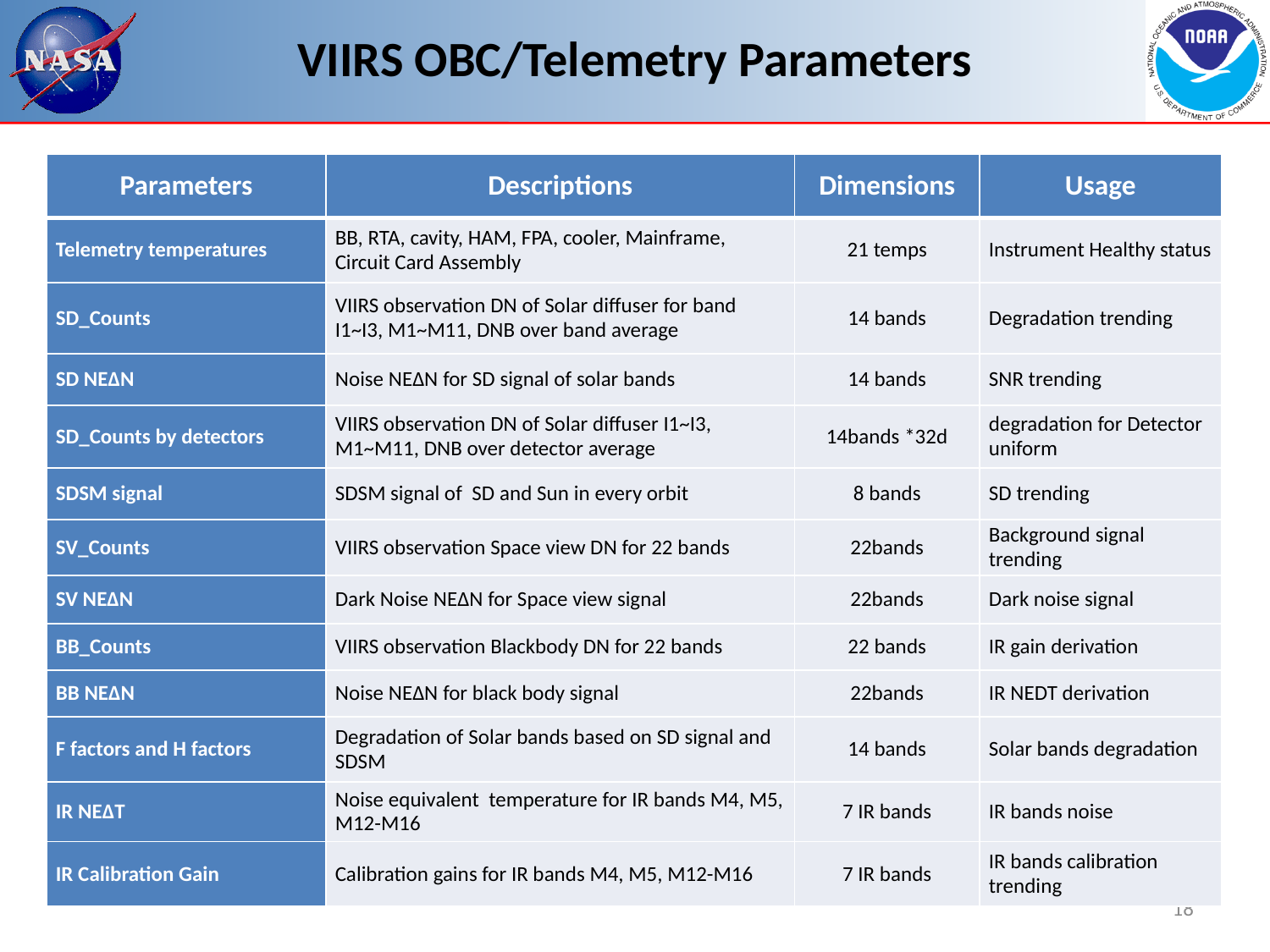

# VIIRS OBC/Telemetry Parameters
| Parameters | Descriptions | Dimensions | Usage |
| --- | --- | --- | --- |
| Telemetry temperatures | BB, RTA, cavity, HAM, FPA, cooler, Mainframe, Circuit Card Assembly | 21 temps | Instrument Healthy status |
| SD\_Counts | VIIRS observation DN of Solar diffuser for band I1~I3, M1~M11, DNB over band average | 14 bands | Degradation trending |
| SD NE∆N | Noise NE∆N for SD signal of solar bands | 14 bands | SNR trending |
| SD\_Counts by detectors | VIIRS observation DN of Solar diffuser I1~I3, M1~M11, DNB over detector average | 14bands \*32d | degradation for Detector uniform |
| SDSM signal | SDSM signal of SD and Sun in every orbit | 8 bands | SD trending |
| SV\_Counts | VIIRS observation Space view DN for 22 bands | 22bands | Background signal trending |
| SV NE∆N | Dark Noise NE∆N for Space view signal | 22bands | Dark noise signal |
| BB\_Counts | VIIRS observation Blackbody DN for 22 bands | 22 bands | IR gain derivation |
| BB NE∆N | Noise NE∆N for black body signal | 22bands | IR NEDT derivation |
| F factors and H factors | Degradation of Solar bands based on SD signal and SDSM | 14 bands | Solar bands degradation |
| IR NE∆T | Noise equivalent temperature for IR bands M4, M5, M12-M16 | 7 IR bands | IR bands noise |
| IR Calibration Gain | Calibration gains for IR bands M4, M5, M12-M16 | 7 IR bands | IR bands calibration trending |
18